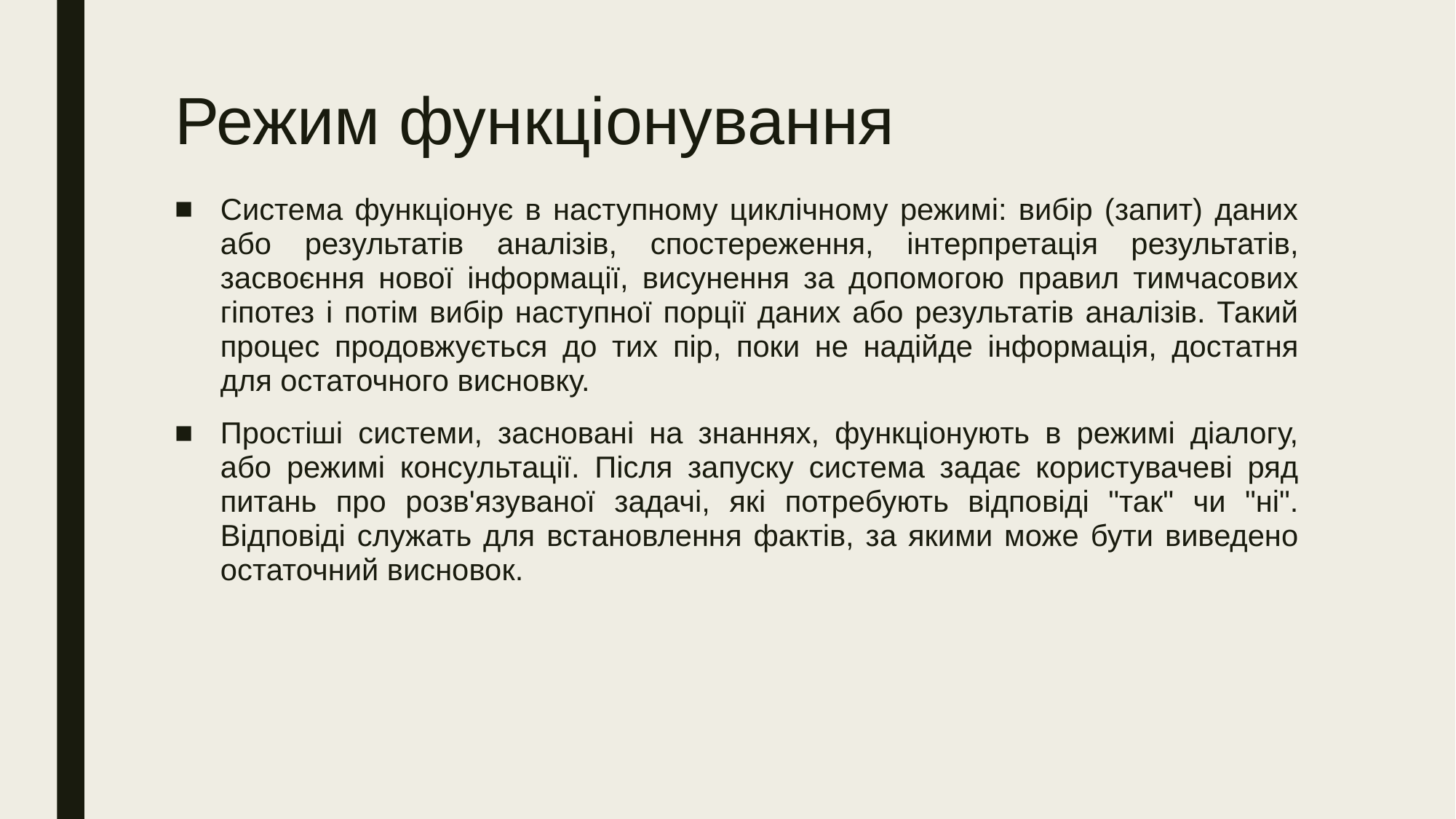

# Режим функціонування
Система функціонує в наступному циклічному режимі: вибір (запит) даних або результатів аналізів, спостереження, інтерпретація результатів, засвоєння нової інформації, висунення за допомогою правил тимчасових гіпотез і потім вибір наступної порції даних або результатів аналізів. Такий процес продовжується до тих пір, поки не надійде інформація, достатня для остаточного висновку.
Простіші системи, засновані на знаннях, функціонують в режимі діалогу, або режимі консультації. Після запуску система задає користувачеві ряд питань про розв'язуваної задачі, які потребують відповіді "так" чи "ні". Відповіді служать для встановлення фактів, за якими може бути виведено остаточний висновок.